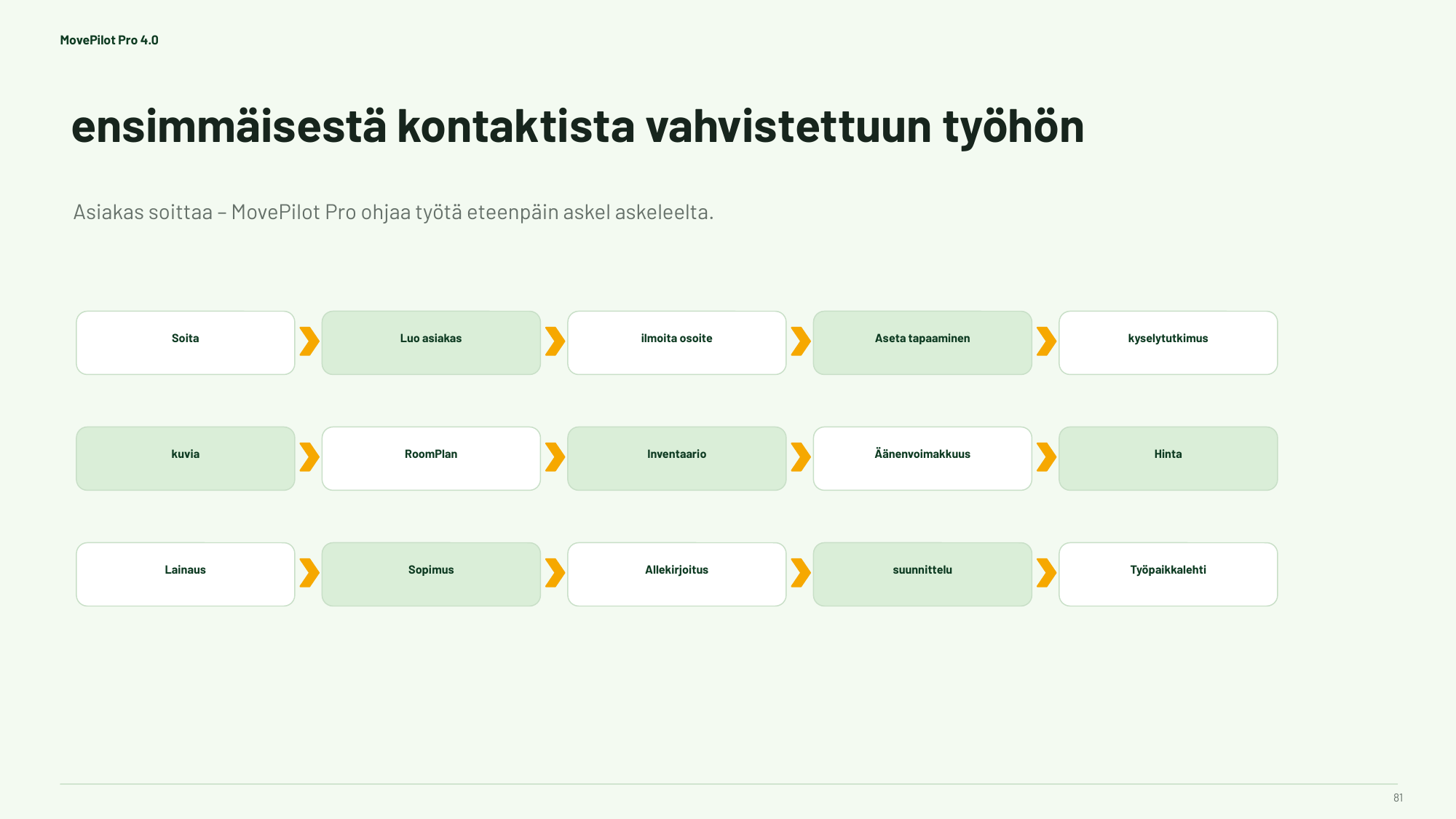

MovePilot Pro 4.0
ensimmäisestä kontaktista vahvistettuun työhön
Asiakas soittaa – MovePilot Pro ohjaa työtä eteenpäin askel askeleelta.

Soita
Luo asiakas
ilmoita osoite
Aseta tapaaminen
kyselytutkimus

kuvia
RoomPlan
Inventaario
Äänenvoimakkuus
Hinta

Lainaus
Sopimus
Allekirjoitus
suunnittelu
Työpaikkalehti

81